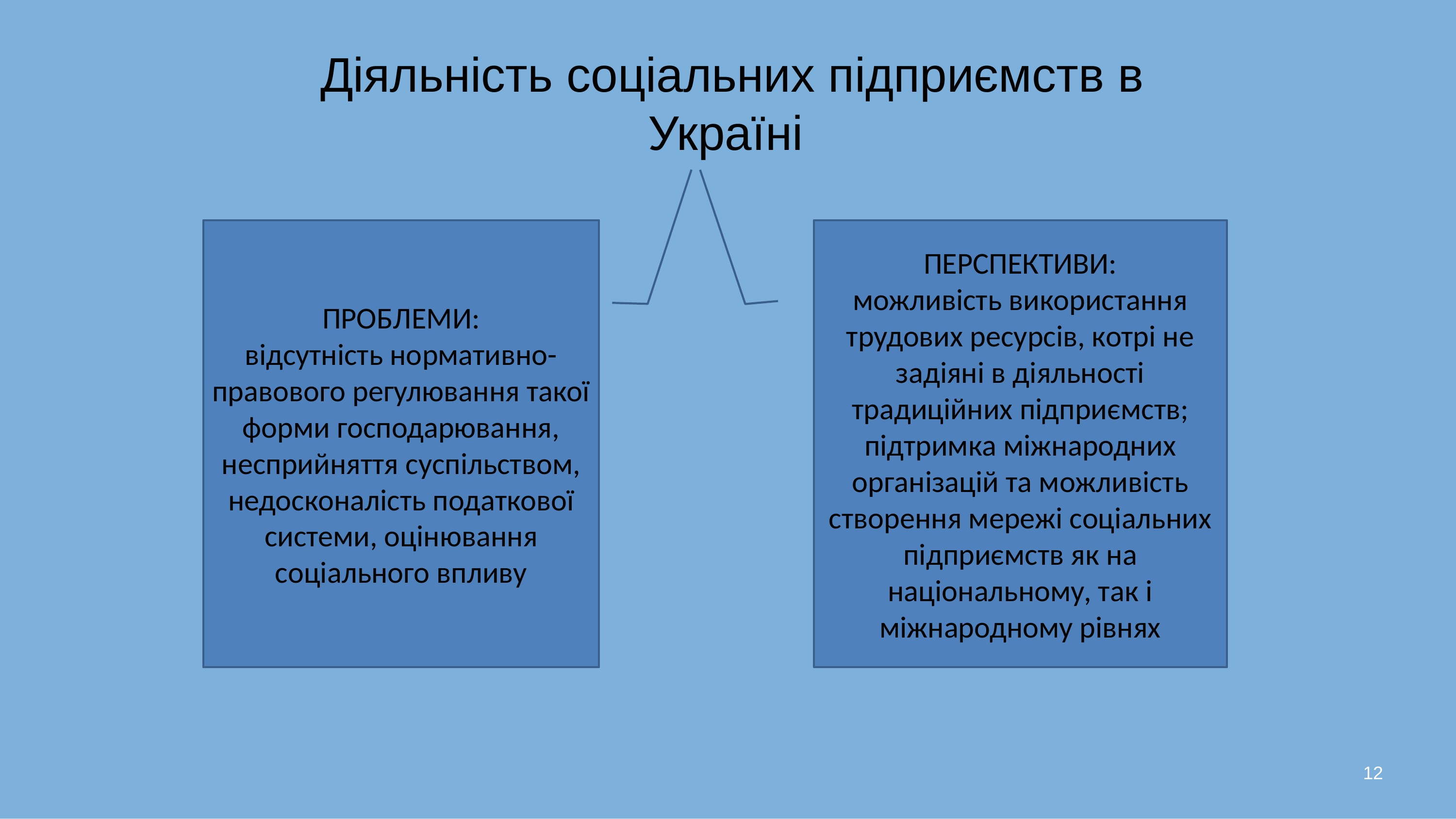

12
Діяльність соціальних підприємств в Україні
ПРОБЛЕМИ:
відсутність нормативно-правового регулювання такої форми господарювання, несприйняття суспільством, недосконалість податкової системи, оцінювання соціального впливу
ПЕРСПЕКТИВИ:
можливість використання трудових ресурсів, котрі не задіяні в діяльності традиційних підприємств; підтримка міжнародних організацій та можливість створення мережі соціальних підприємств як на національному, так і міжнародному рівнях